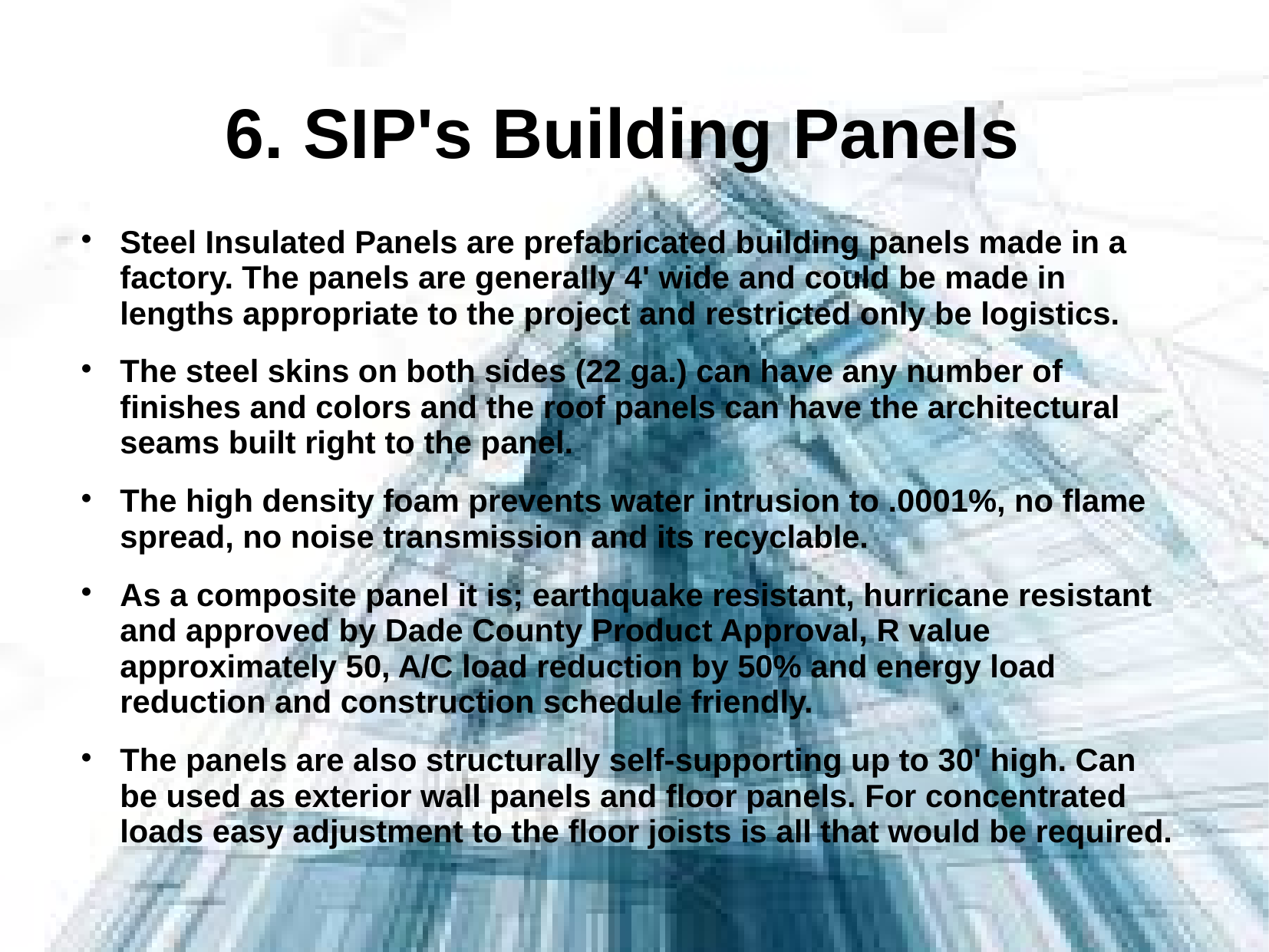

# 6. SIP's Building Panels
Steel Insulated Panels are prefabricated building panels made in a factory. The panels are generally 4' wide and could be made in lengths appropriate to the project and restricted only be logistics.
The steel skins on both sides (22 ga.) can have any number of finishes and colors and the roof panels can have the architectural seams built right to the panel.
The high density foam prevents water intrusion to .0001%, no flame spread, no noise transmission and its recyclable.
As a composite panel it is; earthquake resistant, hurricane resistant and approved by Dade County Product Approval, R value approximately 50, A/C load reduction by 50% and energy load reduction and construction schedule friendly.
The panels are also structurally self-supporting up to 30' high. Can be used as exterior wall panels and floor panels. For concentrated loads easy adjustment to the floor joists is all that would be required.